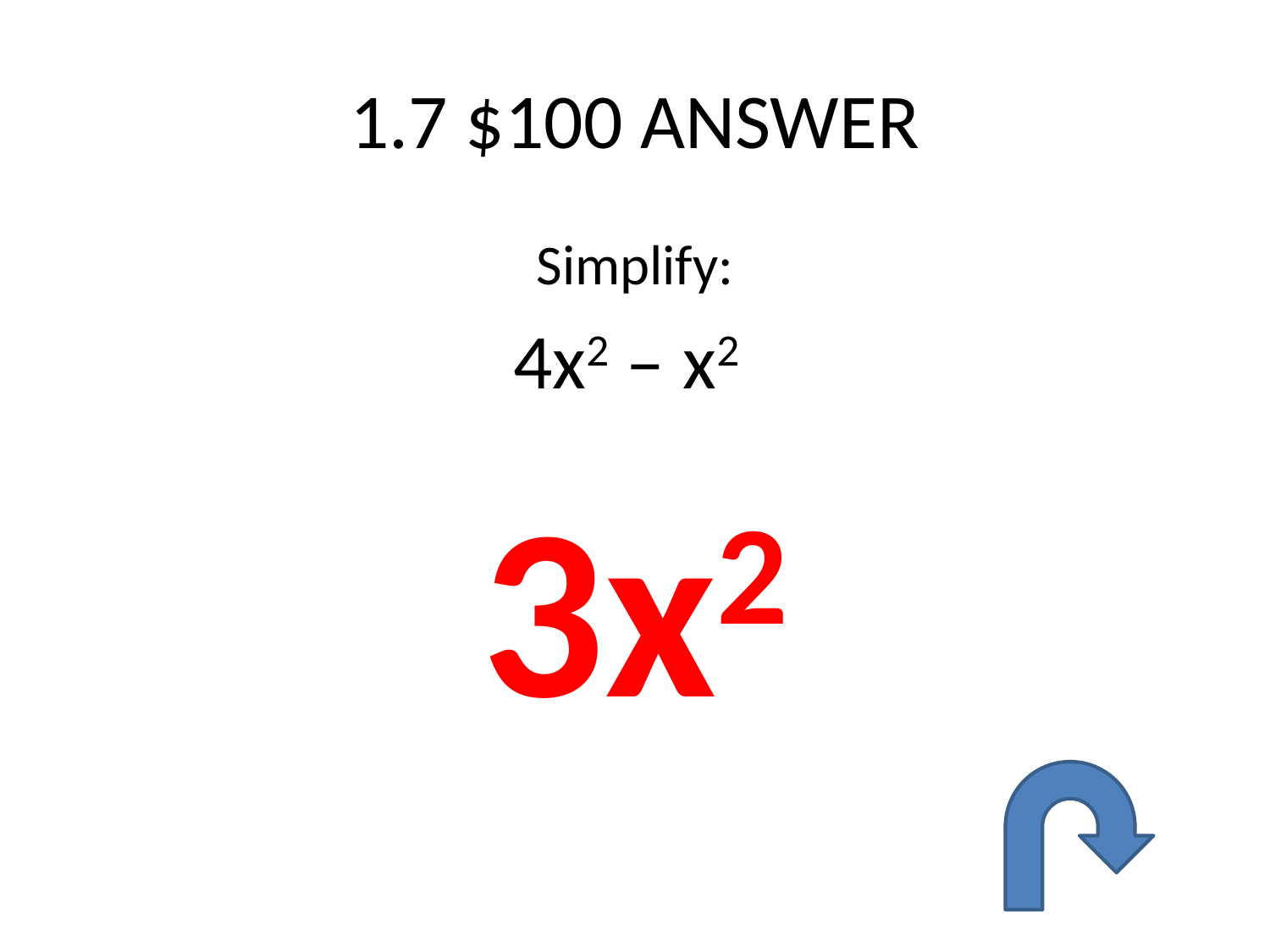

# 1.7 $100 ANSWER
Simplify:
4x2 – x2
3x2